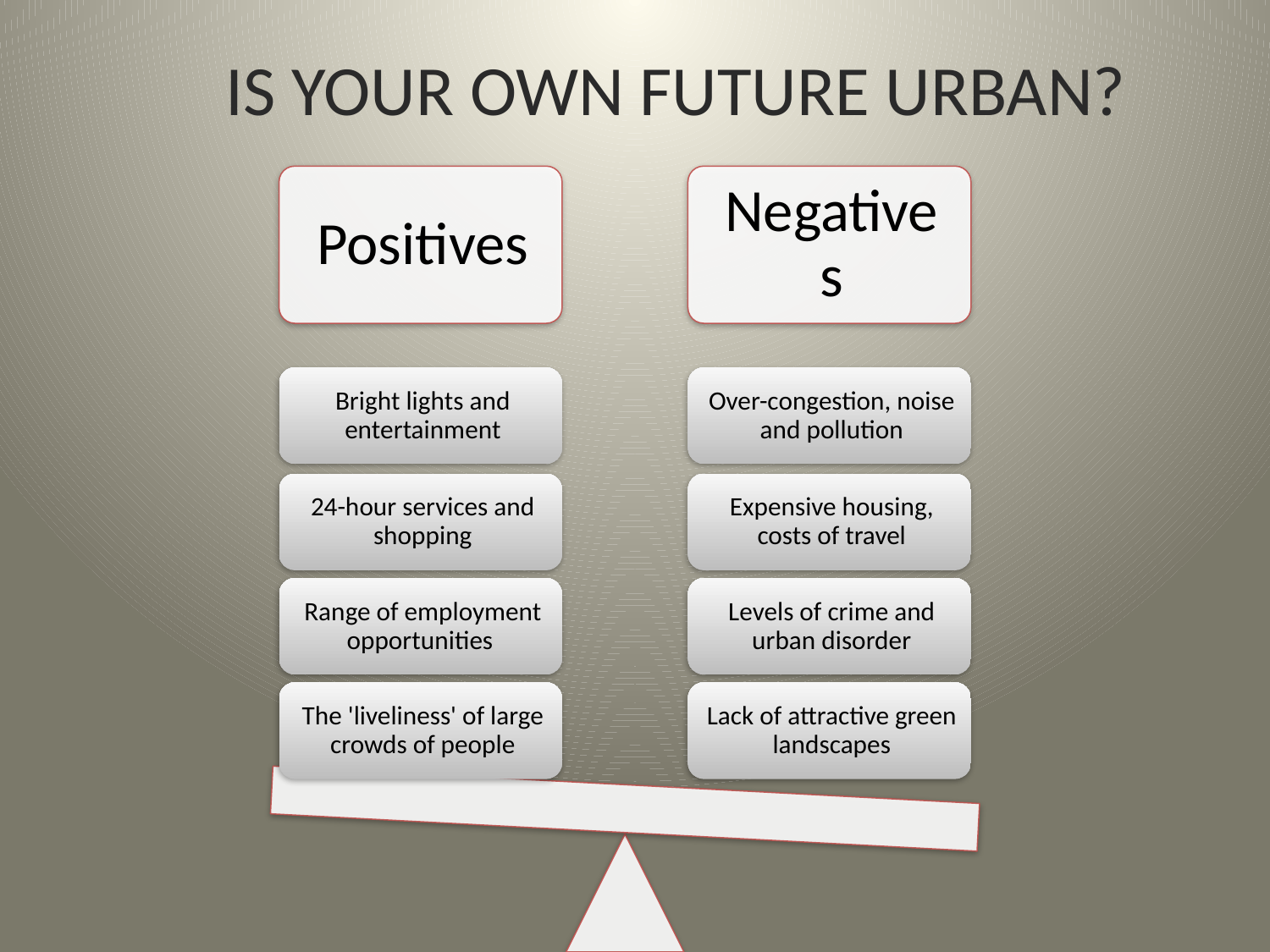

# is your own future urban?
Positives
Negatives
Lack of attractive green landscapes
Levels of crime and urban disorder
Expensive housing, costs of travel
Over-congestion, noise and pollution
The 'liveliness' of large crowds of people
Range of employment opportunities
24-hour services and shopping
Bright lights and entertainment